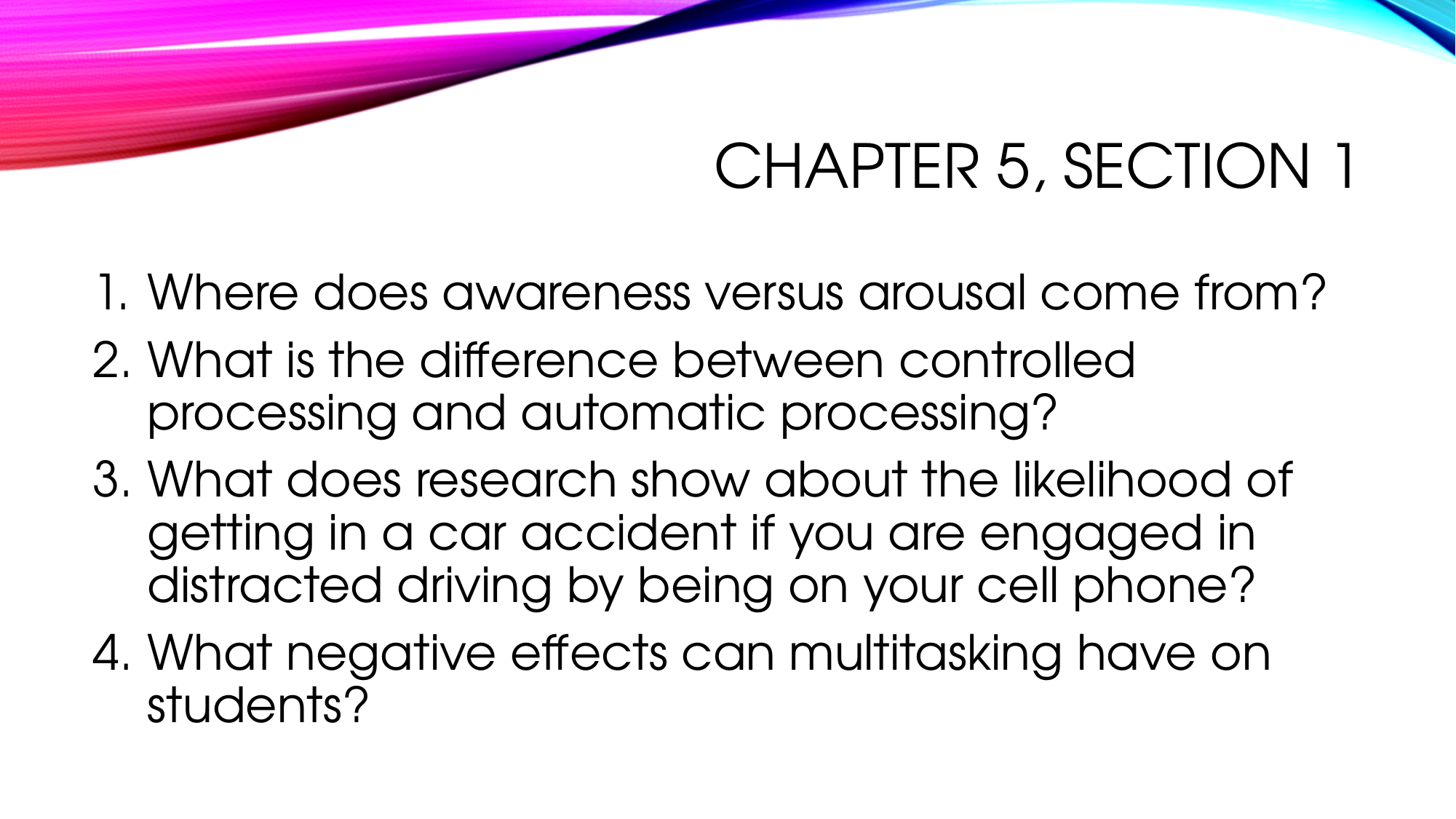

# Chapter 5, Section 1
Where does awareness versus arousal come from?
What is the difference between controlled processing and automatic processing?
What does research show about the likelihood of getting in a car accident if you are engaged in distracted driving by being on your cell phone?
What negative effects can multitasking have on students?